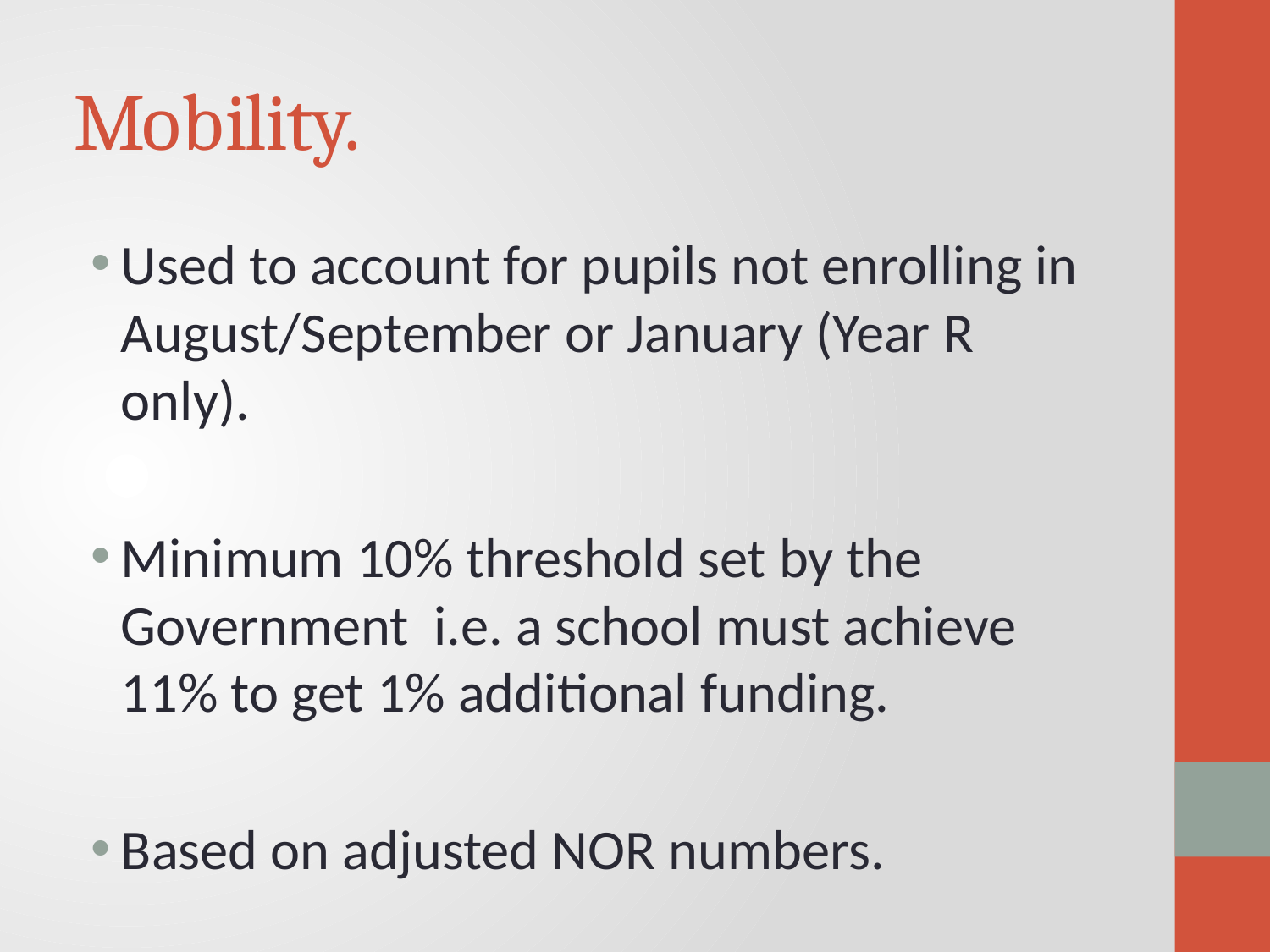

# Mobility.
Used to account for pupils not enrolling in August/September or January (Year R only).

Minimum 10% threshold set by the Government  i.e. a school must achieve 11% to get 1% additional funding.

Based on adjusted NOR numbers.